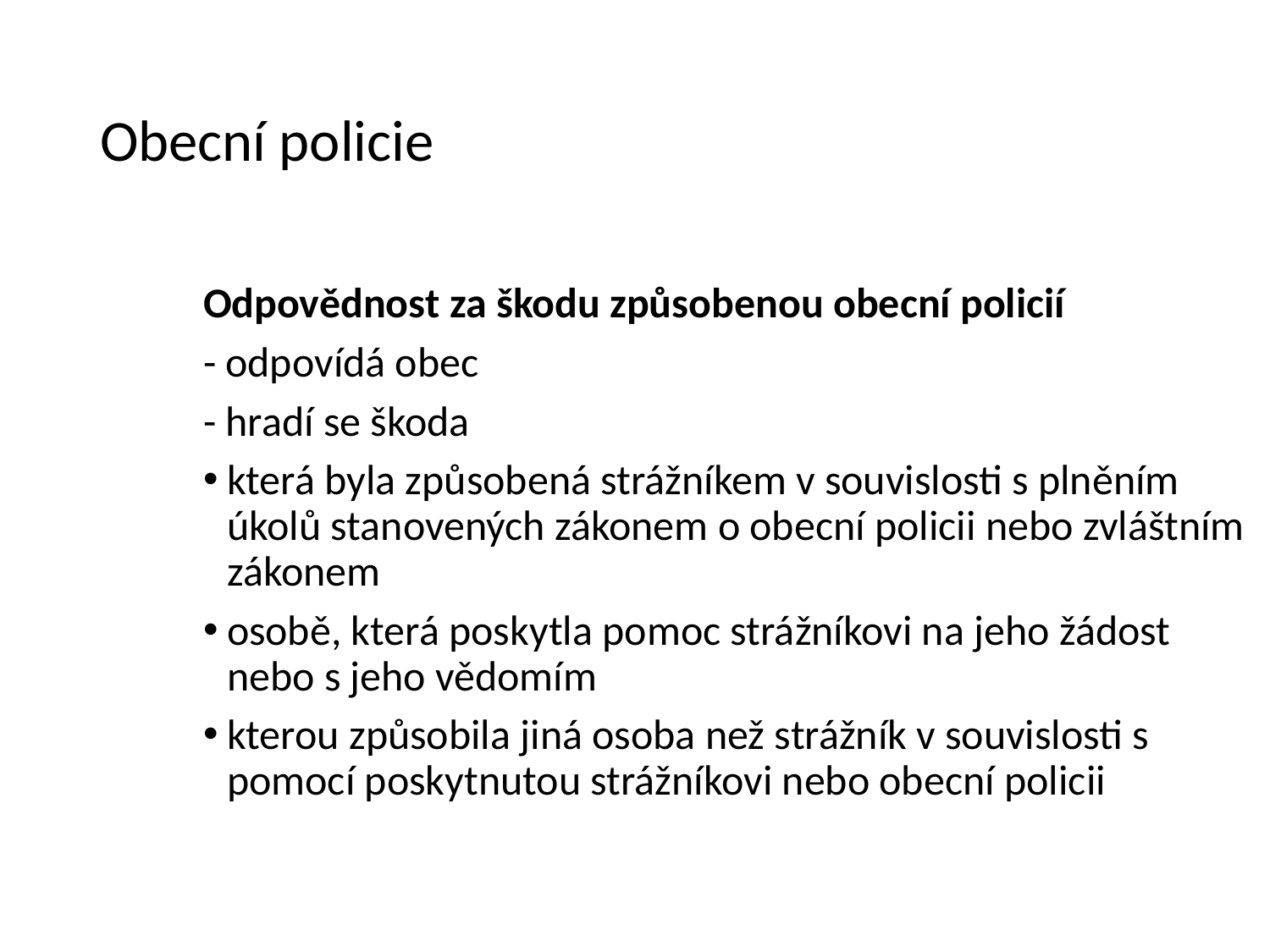

# Obecní policie
Odpovědnost za škodu způsobenou obecní policií
- odpovídá obec
- hradí se škoda
která byla způsobená strážníkem v souvislosti s plněním úkolů stanovených zákonem o obecní policii nebo zvláštním zákonem
osobě, která poskytla pomoc strážníkovi na jeho žádost nebo s jeho vědomím
kterou způsobila jiná osoba než strážník v souvislosti s pomocí poskytnutou strážníkovi nebo obecní policii